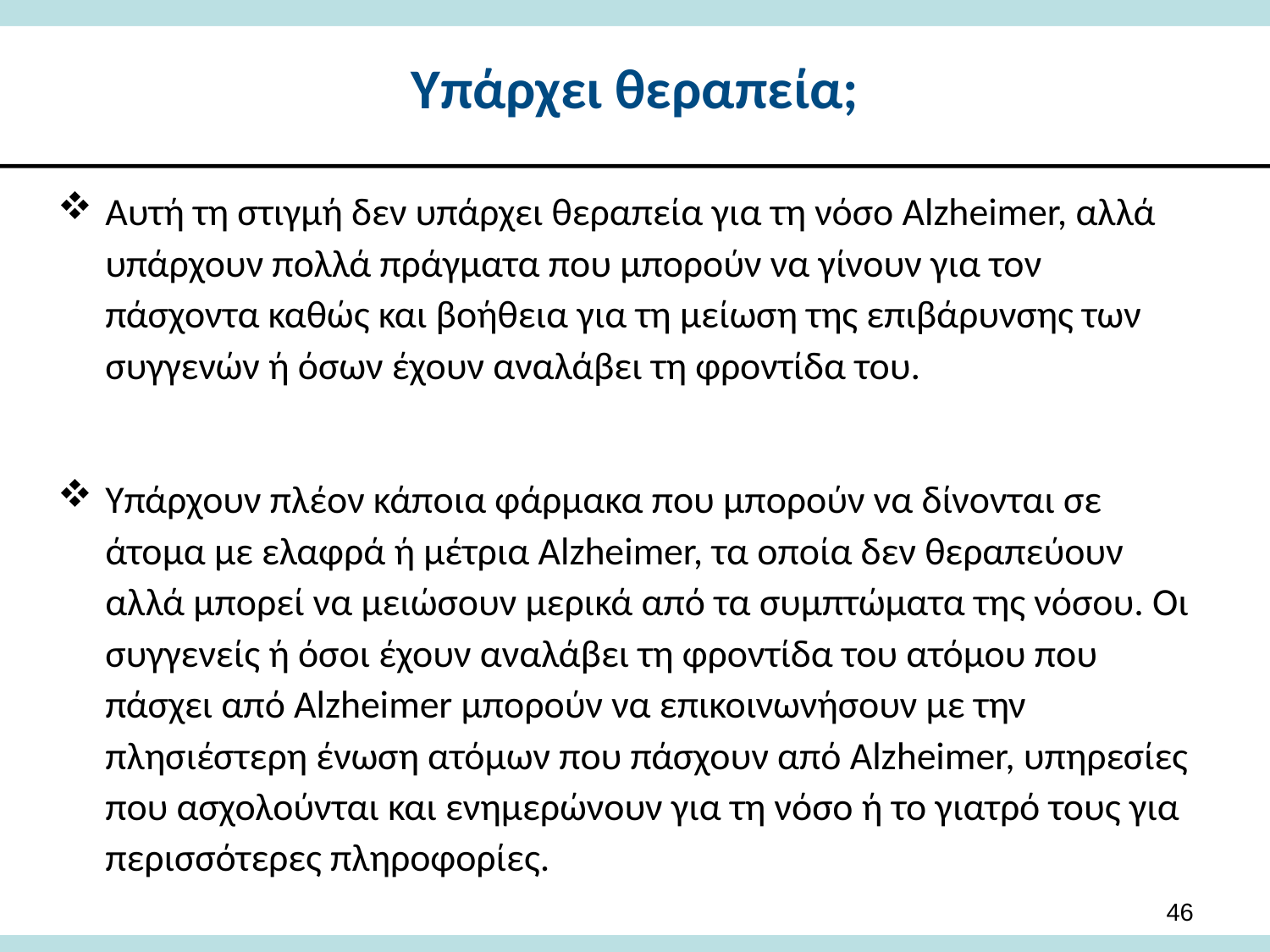

# Υπάρχει θεραπεία;
Αυτή τη στιγμή δεν υπάρχει θεραπεία για τη νόσο Alzheimer, αλλά υπάρχουν πολλά πράγματα που μπορούν να γίνουν για τον πάσχοντα καθώς και βοήθεια για τη μείωση της επιβάρυνσης των συγγενών ή όσων έχουν αναλάβει τη φροντίδα του.

Υπάρχουν πλέον κάποια φάρμακα που μπορούν να δίνονται σε άτομα με ελαφρά ή μέτρια Alzheimer, τα οποία δεν θεραπεύουν αλλά μπορεί να μειώσουν μερικά από τα συμπτώματα της νόσου. Οι συγγενείς ή όσοι έχουν αναλάβει τη φροντίδα του ατόμου που πάσχει από Alzheimer μπορούν να επικοινωνήσουν με την πλησιέστερη ένωση ατόμων που πάσχουν από Alzheimer, υπηρεσίες που ασχολούνται και ενημερώνουν για τη νόσο ή το γιατρό τους για περισσότερες πληροφορίες.
46